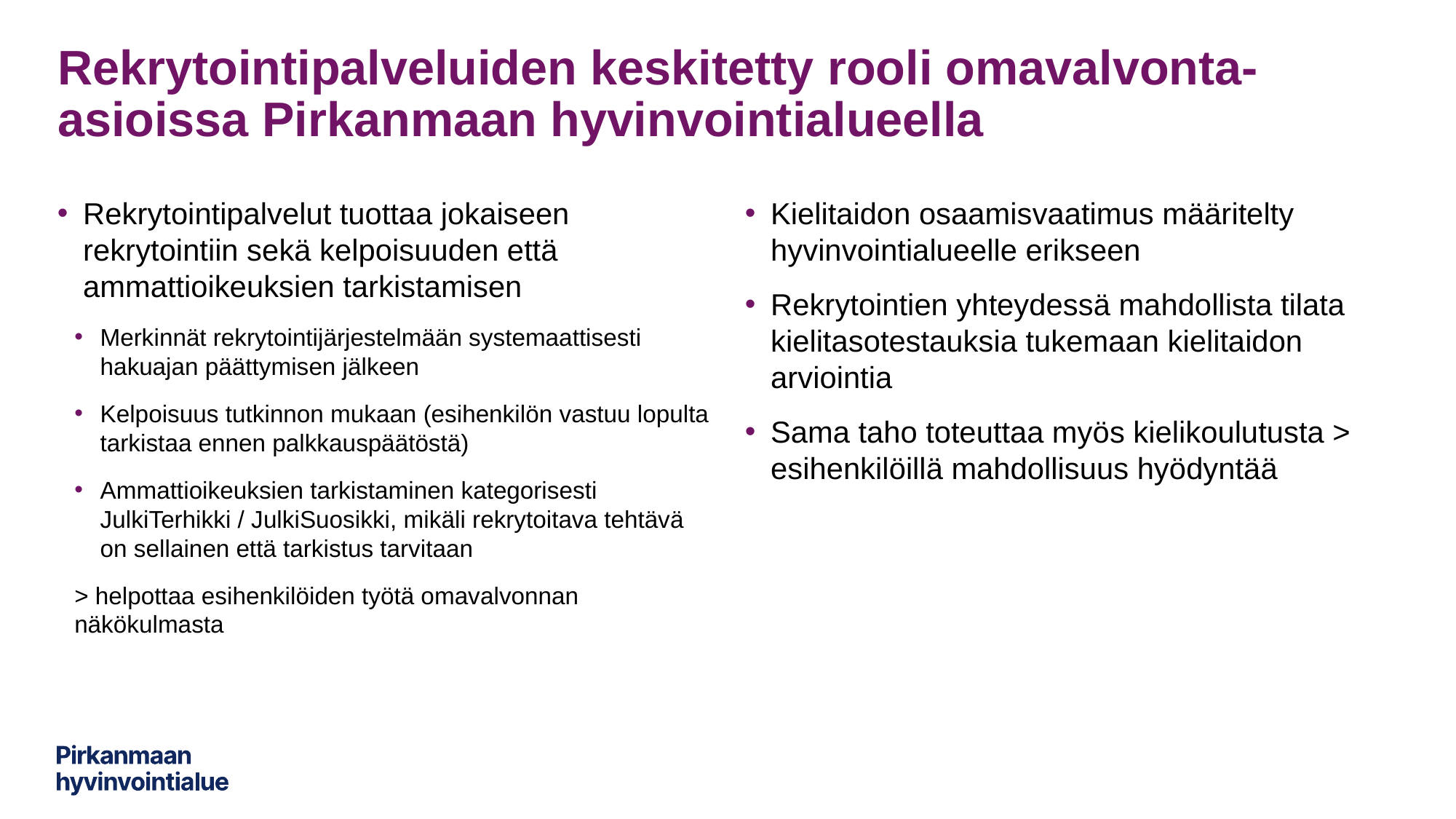

# Rekrytointipalveluiden keskitetty rooli omavalvonta-asioissa Pirkanmaan hyvinvointialueella
Rekrytointipalvelut tuottaa jokaiseen rekrytointiin sekä kelpoisuuden että ammattioikeuksien tarkistamisen
Merkinnät rekrytointijärjestelmään systemaattisesti hakuajan päättymisen jälkeen
Kelpoisuus tutkinnon mukaan (esihenkilön vastuu lopulta tarkistaa ennen palkkauspäätöstä)
Ammattioikeuksien tarkistaminen kategorisesti JulkiTerhikki / JulkiSuosikki, mikäli rekrytoitava tehtävä on sellainen että tarkistus tarvitaan
> helpottaa esihenkilöiden työtä omavalvonnan näkökulmasta

Kielitaidon osaamisvaatimus määritelty hyvinvointialueelle erikseen
Rekrytointien yhteydessä mahdollista tilata kielitasotestauksia tukemaan kielitaidon arviointia
Sama taho toteuttaa myös kielikoulutusta > esihenkilöillä mahdollisuus hyödyntää